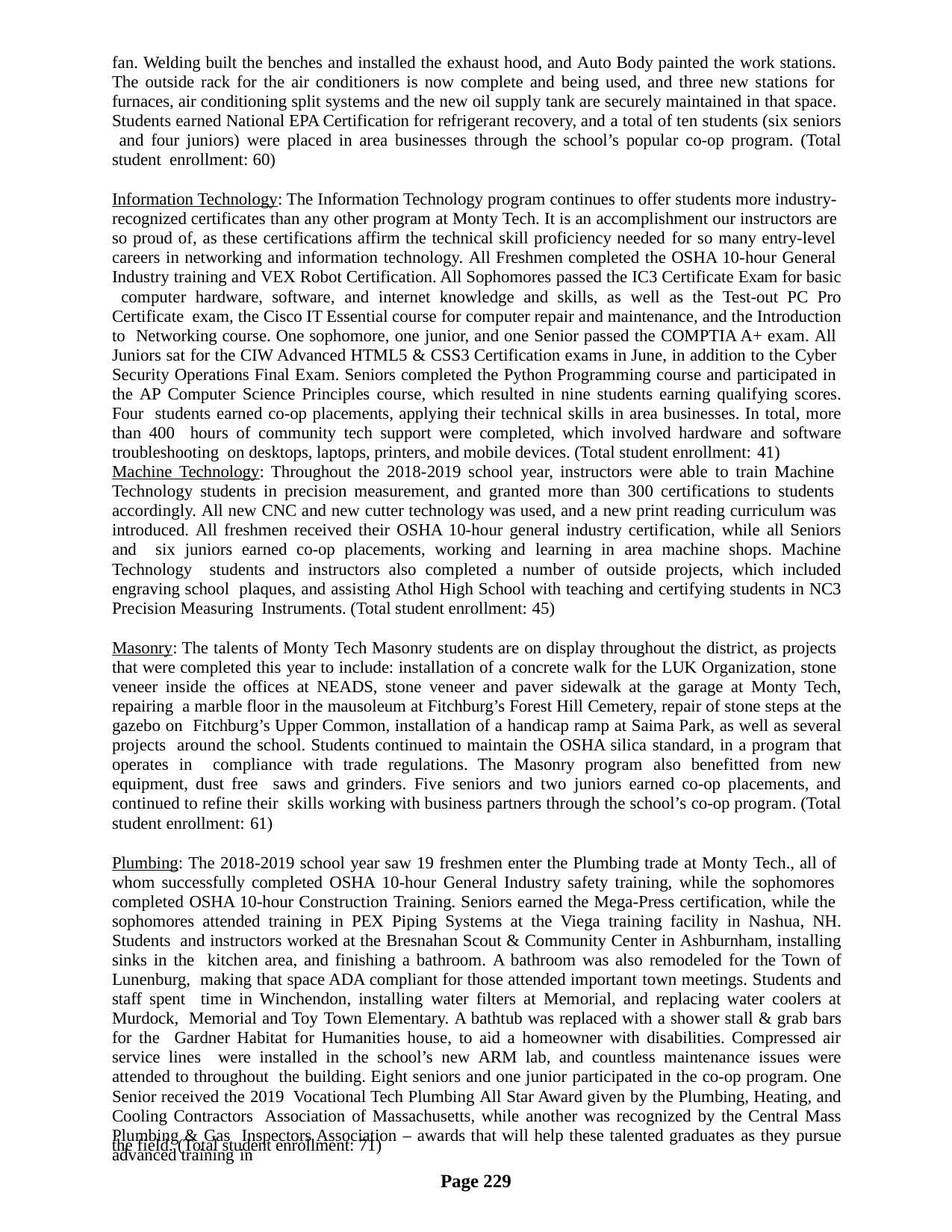

fan. Welding built the benches and installed the exhaust hood, and Auto Body painted the work stations.  The outside rack for the air conditioners is now complete and being used, and three new stations for  furnaces, air conditioning split systems and the new oil supply tank are securely maintained in that space.  Students earned National EPA Certification for refrigerant recovery, and a total of ten students (six seniors  and four juniors) were placed in area businesses through the school’s popular co-op program. (Total student  enrollment: 60)

Information Technology: The Information Technology program continues to offer students more industry-  recognized certificates than any other program at Monty Tech. It is an accomplishment our instructors are  so proud of, as these certifications affirm the technical skill proficiency needed for so many entry-level  careers in networking and information technology. All Freshmen completed the OSHA 10-hour General  Industry training and VEX Robot Certification. All Sophomores passed the IC3 Certificate Exam for basic  computer hardware, software, and internet knowledge and skills, as well as the Test-out PC Pro Certificate  exam, the Cisco IT Essential course for computer repair and maintenance, and the Introduction to  Networking course. One sophomore, one junior, and one Senior passed the COMPTIA A+ exam. All  Juniors sat for the CIW Advanced HTML5 & CSS3 Certification exams in June, in addition to the Cyber  Security Operations Final Exam. Seniors completed the Python Programming course and participated in  the AP Computer Science Principles course, which resulted in nine students earning qualifying scores. Four  students earned co-op placements, applying their technical skills in area businesses. In total, more than 400  hours of community tech support were completed, which involved hardware and software troubleshooting  on desktops, laptops, printers, and mobile devices. (Total student enrollment: 41)
Machine Technology: Throughout the 2018-2019 school year, instructors were able to train Machine  Technology students in precision measurement, and granted more than 300 certifications to students  accordingly. All new CNC and new cutter technology was used, and a new print reading curriculum was  introduced. All freshmen received their OSHA 10-hour general industry certification, while all Seniors and  six juniors earned co-op placements, working and learning in area machine shops. Machine Technology  students and instructors also completed a number of outside projects, which included engraving school  plaques, and assisting Athol High School with teaching and certifying students in NC3 Precision Measuring  Instruments. (Total student enrollment: 45)

Masonry: The talents of Monty Tech Masonry students are on display throughout the district, as projects  that were completed this year to include: installation of a concrete walk for the LUK Organization, stone  veneer inside the offices at NEADS, stone veneer and paver sidewalk at the garage at Monty Tech, repairing  a marble floor in the mausoleum at Fitchburg’s Forest Hill Cemetery, repair of stone steps at the gazebo on  Fitchburg’s Upper Common, installation of a handicap ramp at Saima Park, as well as several projects  around the school. Students continued to maintain the OSHA silica standard, in a program that operates in  compliance with trade regulations. The Masonry program also benefitted from new equipment, dust free  saws and grinders. Five seniors and two juniors earned co-op placements, and continued to refine their  skills working with business partners through the school’s co-op program. (Total student enrollment: 61)

Plumbing: The 2018-2019 school year saw 19 freshmen enter the Plumbing trade at Monty Tech., all of  whom successfully completed OSHA 10-hour General Industry safety training, while the sophomores  completed OSHA 10-hour Construction Training. Seniors earned the Mega-Press certification, while the  sophomores attended training in PEX Piping Systems at the Viega training facility in Nashua, NH. Students  and instructors worked at the Bresnahan Scout & Community Center in Ashburnham, installing sinks in the  kitchen area, and finishing a bathroom. A bathroom was also remodeled for the Town of Lunenburg,  making that space ADA compliant for those attended important town meetings. Students and staff spent  time in Winchendon, installing water filters at Memorial, and replacing water coolers at Murdock,  Memorial and Toy Town Elementary. A bathtub was replaced with a shower stall & grab bars for the  Gardner Habitat for Humanities house, to aid a homeowner with disabilities. Compressed air service lines  were installed in the school’s new ARM lab, and countless maintenance issues were attended to throughout  the building. Eight seniors and one junior participated in the co-op program. One Senior received the 2019  Vocational Tech Plumbing All Star Award given by the Plumbing, Heating, and Cooling Contractors  Association of Massachusetts, while another was recognized by the Central Mass Plumbing & Gas  Inspectors Association – awards that will help these talented graduates as they pursue advanced training in
the field. (Total student enrollment: 71)
Page 229